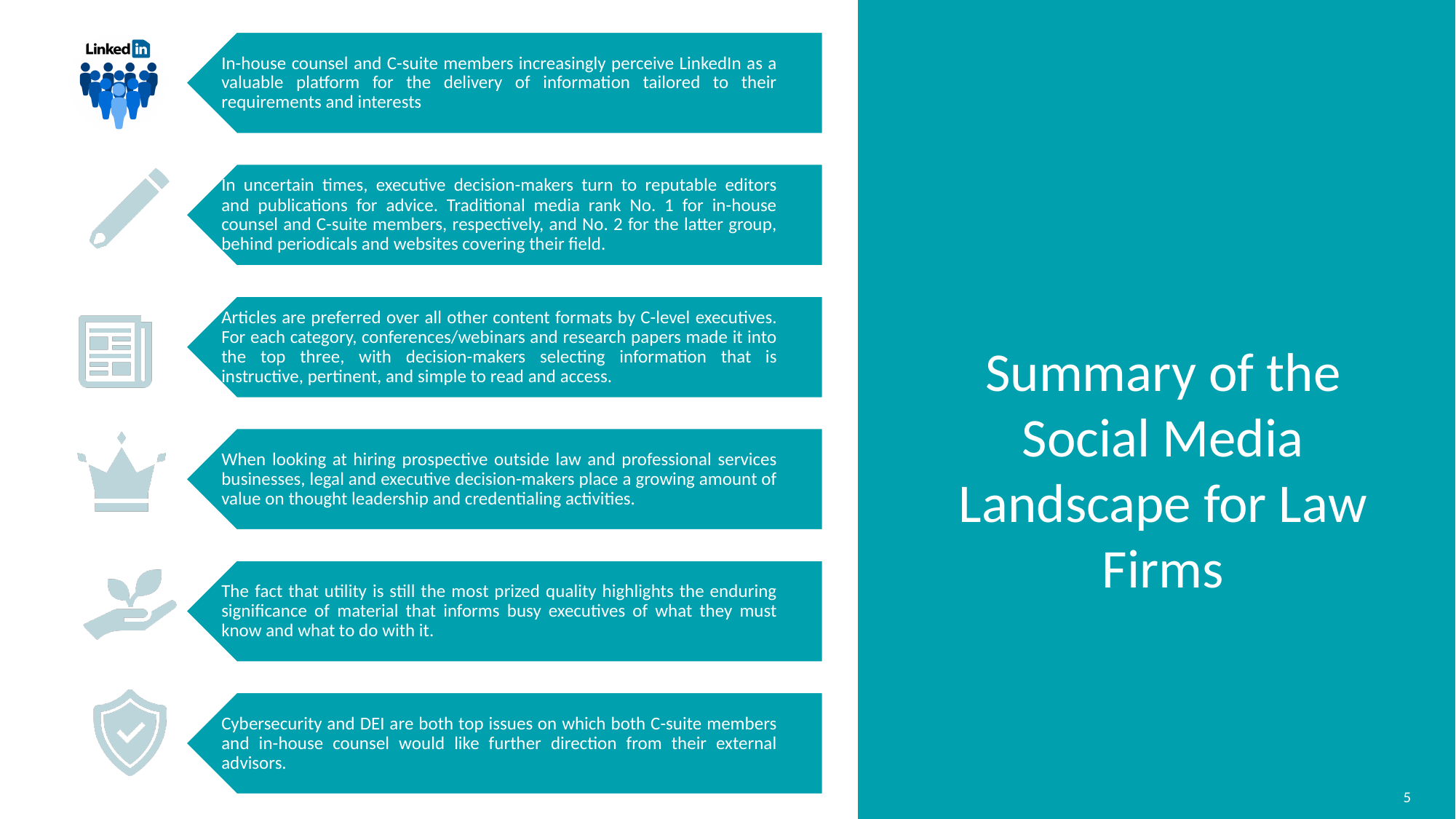

In-house counsel and C-suite members increasingly perceive LinkedIn as a valuable platform for the delivery of information tailored to their requirements and interests
In uncertain times, executive decision-makers turn to reputable editors and publications for advice. Traditional media rank No. 1 for in-house counsel and C-suite members, respectively, and No. 2 for the latter group, behind periodicals and websites covering their field.
Articles are preferred over all other content formats by C-level executives. For each category, conferences/webinars and research papers made it into the top three, with decision-makers selecting information that is instructive, pertinent, and simple to read and access.
When looking at hiring prospective outside law and professional services businesses, legal and executive decision-makers place a growing amount of value on thought leadership and credentialing activities.
The fact that utility is still the most prized quality highlights the enduring significance of material that informs busy executives of what they must know and what to do with it.
Cybersecurity and DEI are both top issues on which both C-suite members and in-house counsel would like further direction from their external advisors.
Summary of the
Social Media Landscape for Law Firms
5